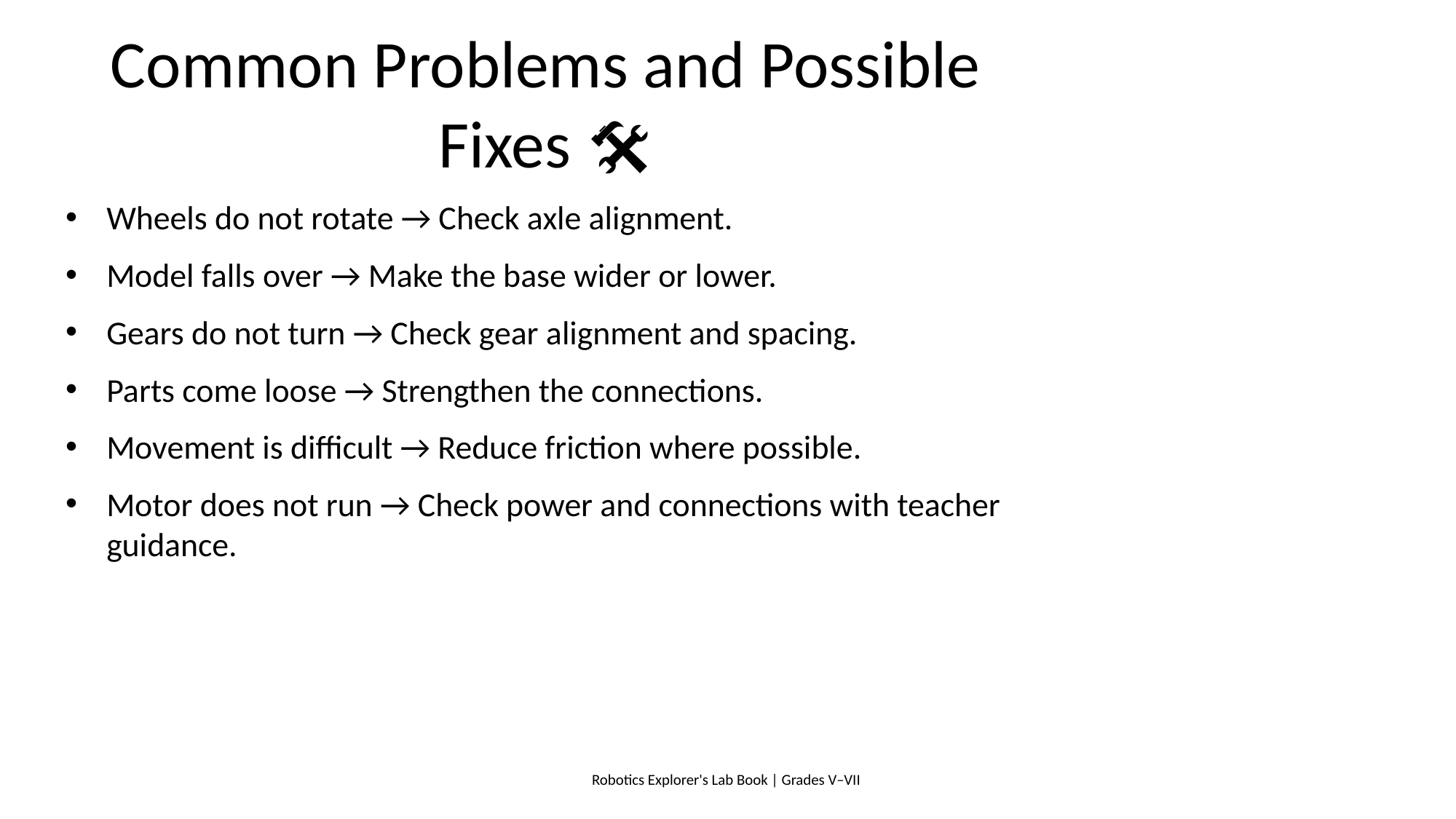

# Common Problems and Possible Fixes 🛠️
Wheels do not rotate → Check axle alignment.
Model falls over → Make the base wider or lower.
Gears do not turn → Check gear alignment and spacing.
Parts come loose → Strengthen the connections.
Movement is difficult → Reduce friction where possible.
Motor does not run → Check power and connections with teacher guidance.
Robotics Explorer's Lab Book | Grades V–VII